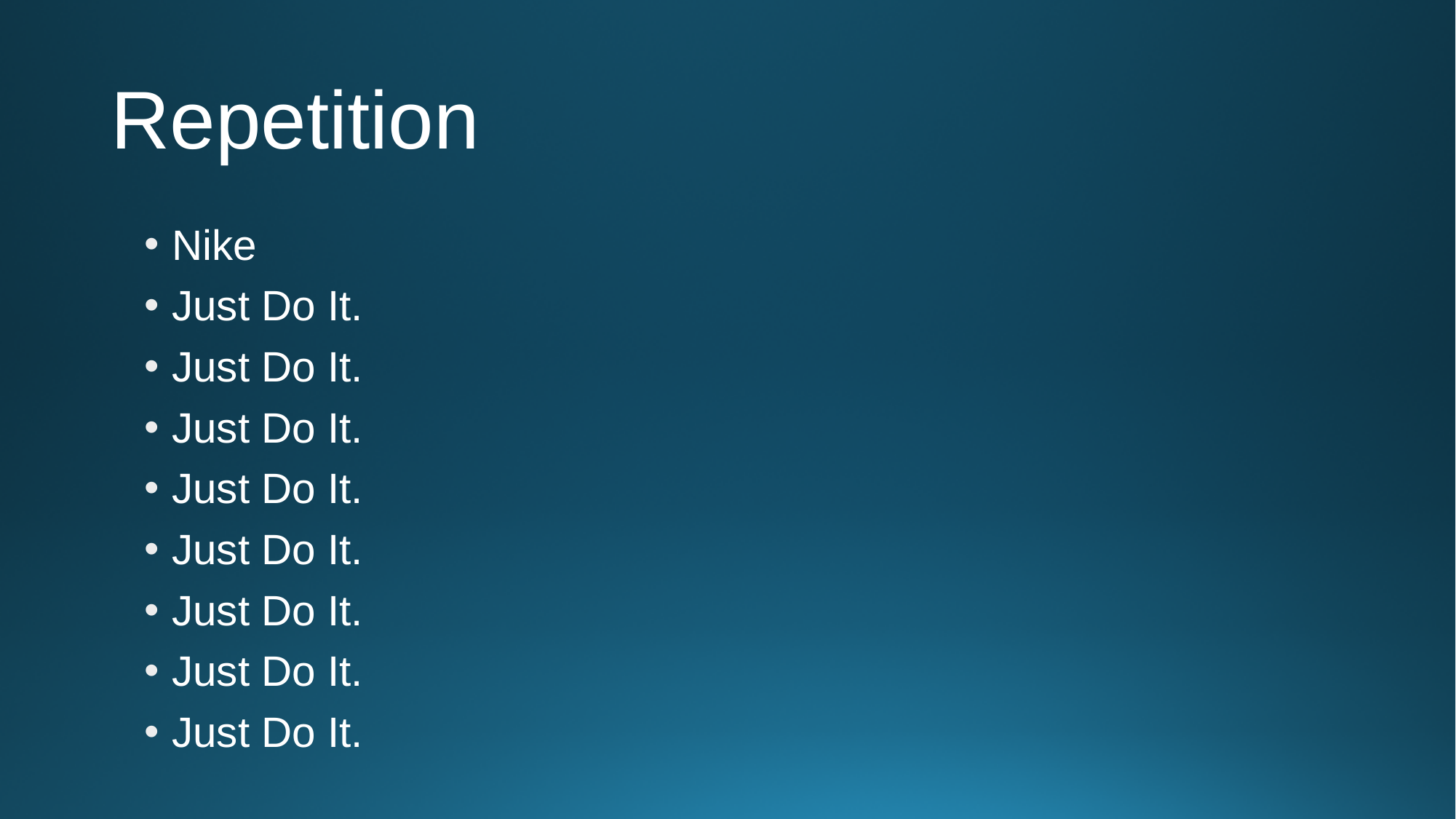

# Repetition
Nike
Just Do It.
Just Do It.
Just Do It.
Just Do It.
Just Do It.
Just Do It.
Just Do It.
Just Do It.